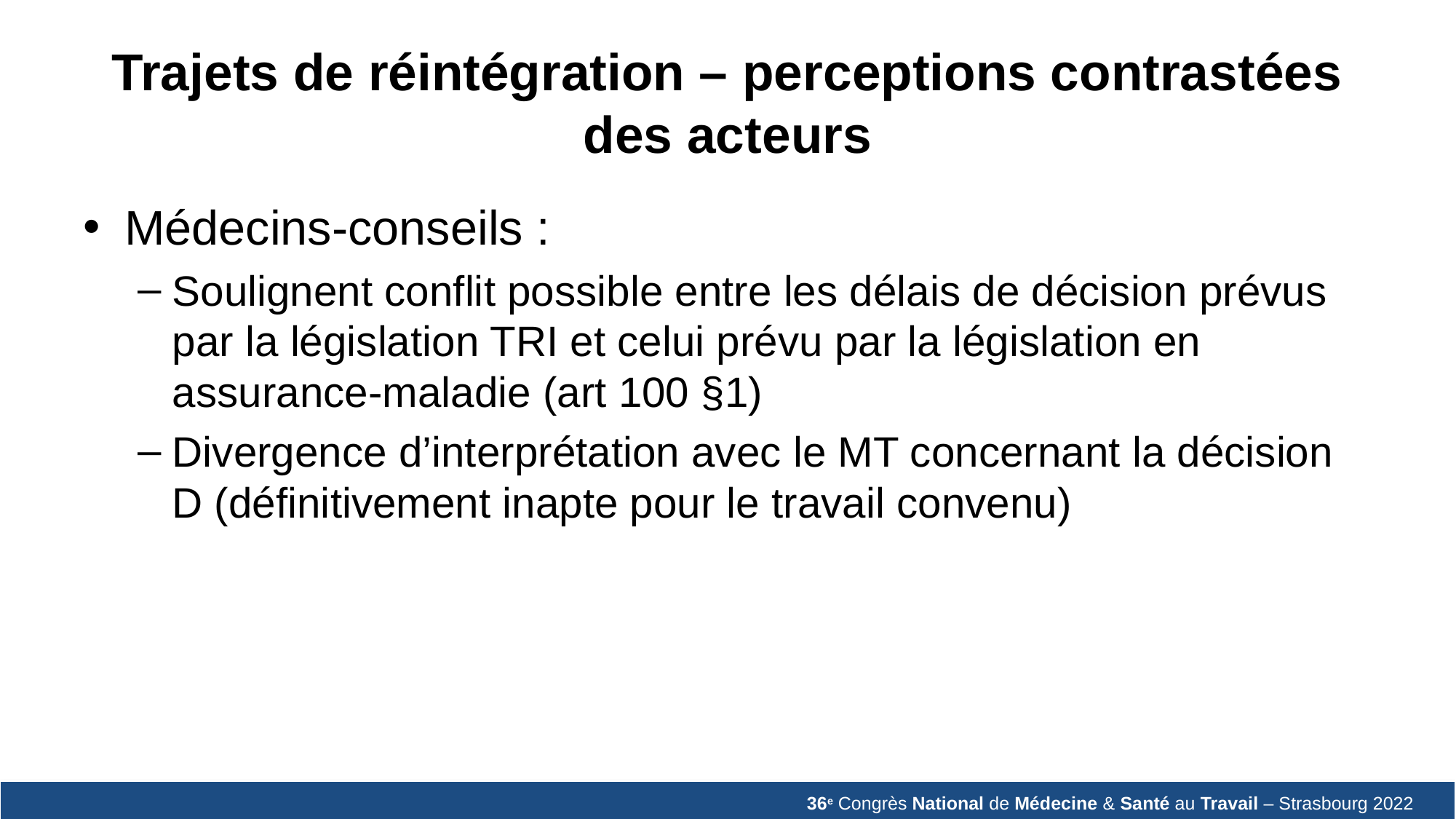

# Trajets de réintégration – perceptions contrastées des acteurs
Médecins-conseils :
Soulignent conflit possible entre les délais de décision prévus par la législation TRI et celui prévu par la législation en assurance-maladie (art 100 §1)
Divergence d’interprétation avec le MT concernant la décision D (définitivement inapte pour le travail convenu)

36e Congrès National de Médecine & Santé au Travail – Strasbourg 2022